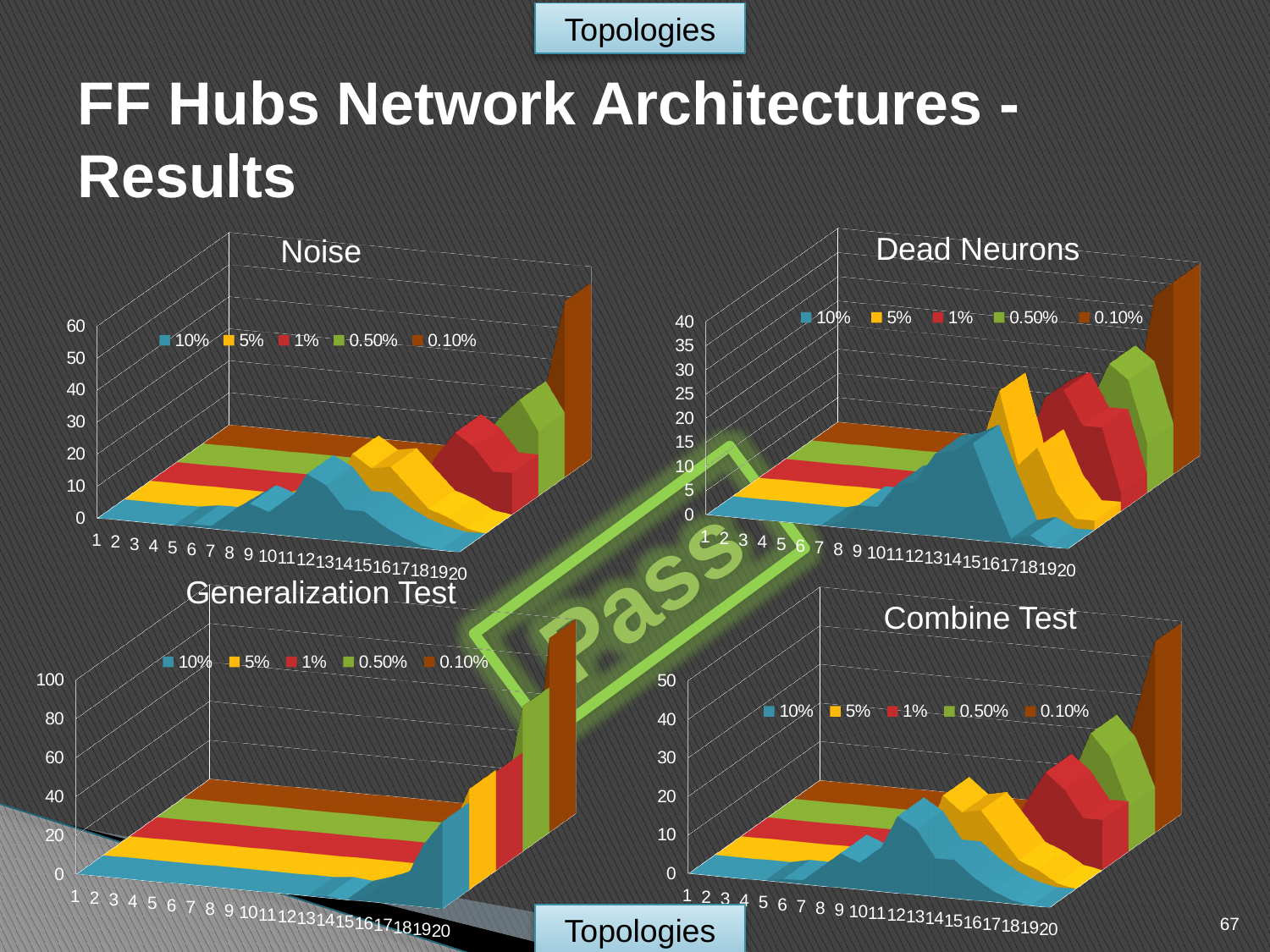

Topologies
# FF Hubs Network Architectures - Results

[unsupported chart]

[unsupported chart]

Dead Neurons
Noise
Pass
Generalization Test

[unsupported chart]

[unsupported chart]

Combine Test
67
Topologies